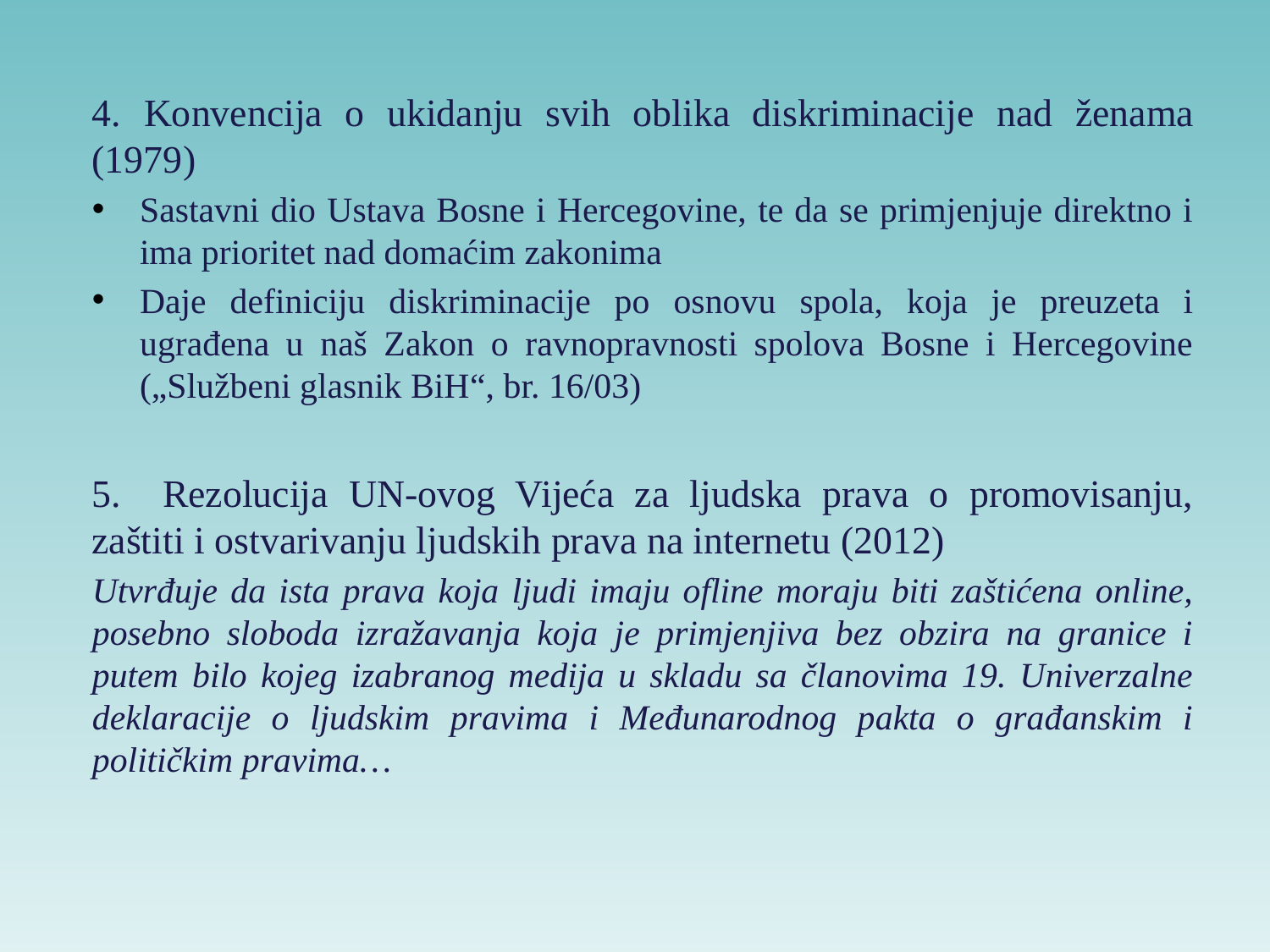

4. Konvencija o ukidanju svih oblika diskriminacije nad ženama (1979)
Sastavni dio Ustava Bosne i Hercegovine, te da se primjenjuje direktno i ima prioritet nad domaćim zakonima
Daje definiciju diskriminacije po osnovu spola, koja je preuzeta i ugrađena u naš Zakon o ravnopravnosti spolova Bosne i Hercegovine („Službeni glasnik BiH“, br. 16/03)

5.  Rezolucija UN-ovog Vijeća za ljudska prava o promovisanju, zaštiti i ostvarivanju ljudskih prava na internetu (2012)
Utvrđuje da ista prava koja ljudi imaju ofline moraju biti zaštićena online, posebno sloboda izražavanja koja je primjenjiva bez obzira na granice i putem bilo kojeg izabranog medija u skladu sa članovima 19. Univerzalne deklaracije o ljudskim pravima i Međunarodnog pakta o građanskim i političkim pravima…